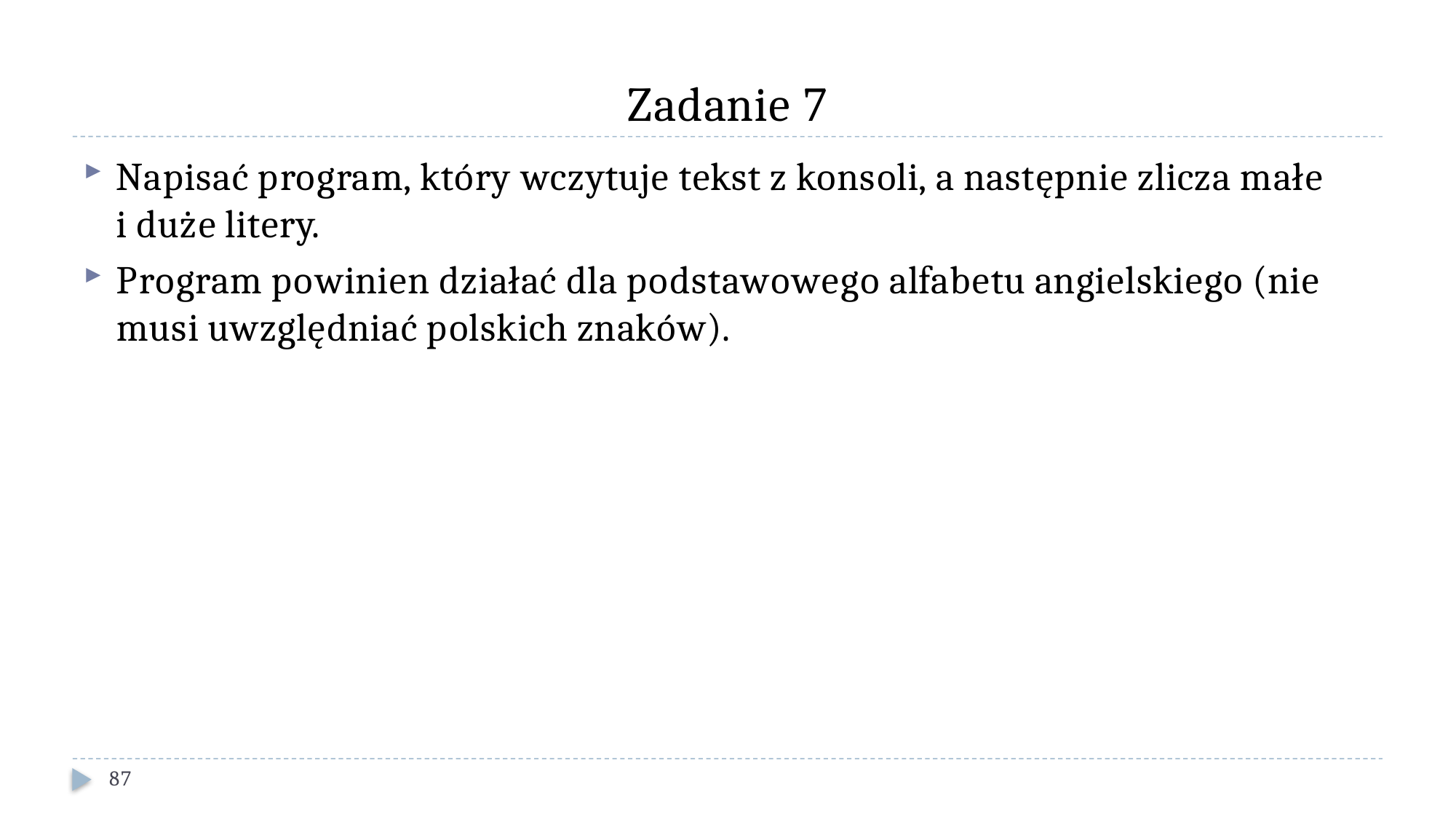

# Zadanie 7
Napisać program, który wczytuje tekst z konsoli, a następnie zlicza małe
i duże litery.
Program powinien działać dla podstawowego alfabetu angielskiego (nie musi uwzględniać polskich znaków).
87